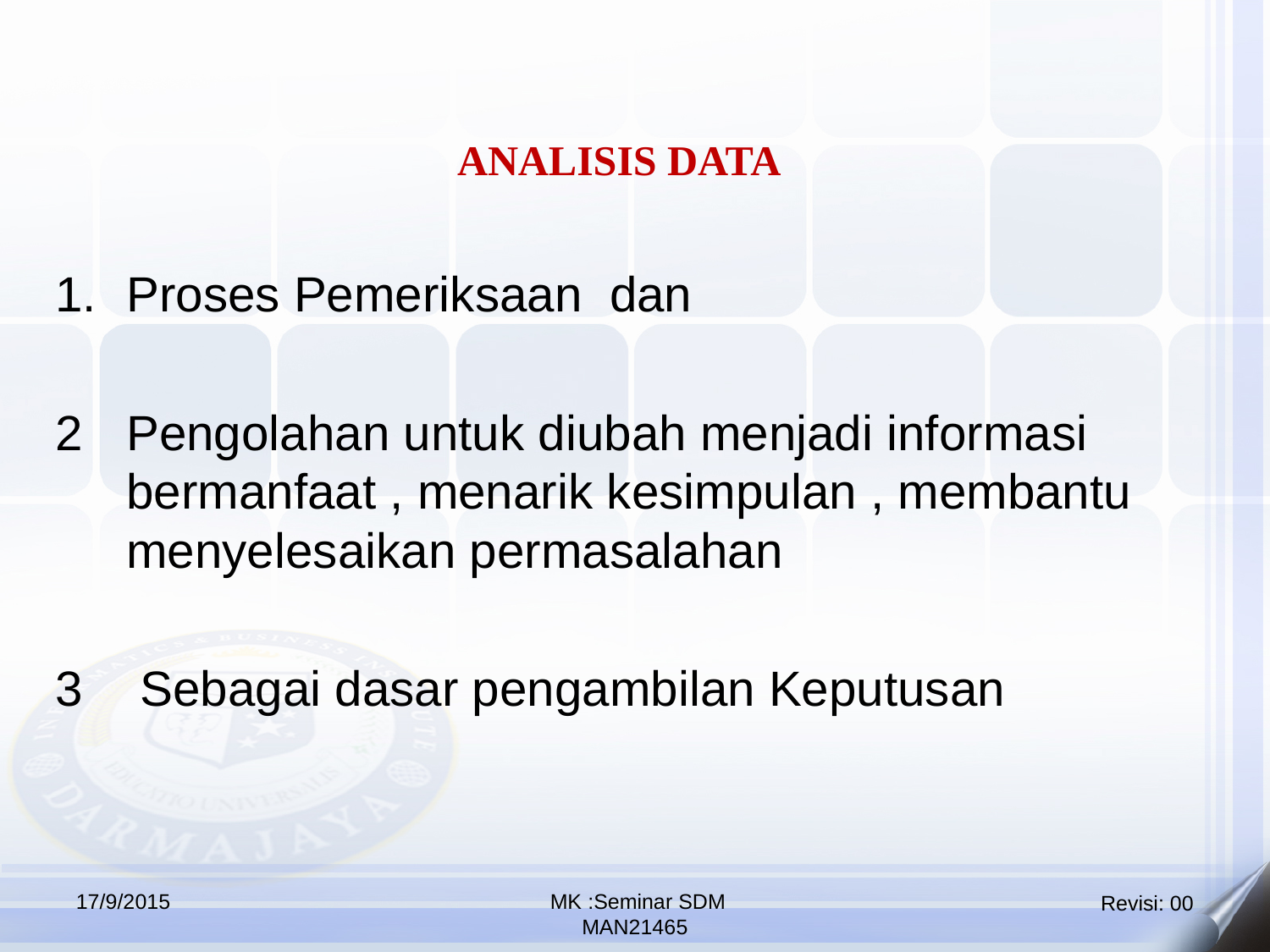

ANALISIS DATA

Proses Pemeriksaan  dan

Pengolahan untuk diubah menjadi informasi bermanfaat , menarik kesimpulan , membantu menyelesaikan permasalahan

 Sebagai dasar pengambilan Keputusan

17/9/2015
 MK :Seminar SDM
MAN21465